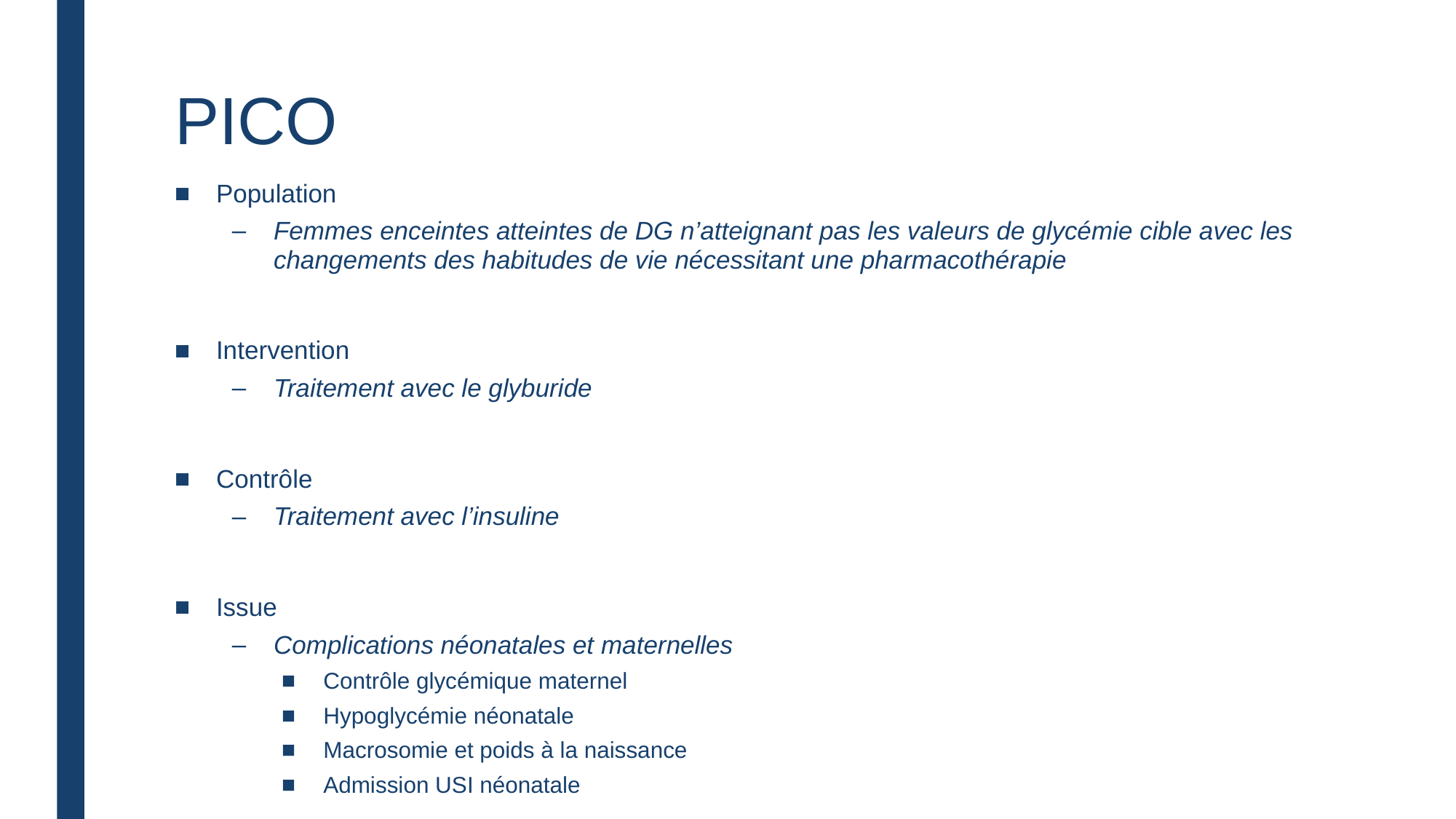

# PICO
Population
Femmes enceintes atteintes de DG n’atteignant pas les valeurs de glycémie cible avec les changements des habitudes de vie nécessitant une pharmacothérapie

Intervention
Traitement avec le glyburide

Contrôle
Traitement avec l’insuline

Issue
Complications néonatales et maternelles
Contrôle glycémique maternel
Hypoglycémie néonatale
Macrosomie et poids à la naissance
Admission USI néonatale